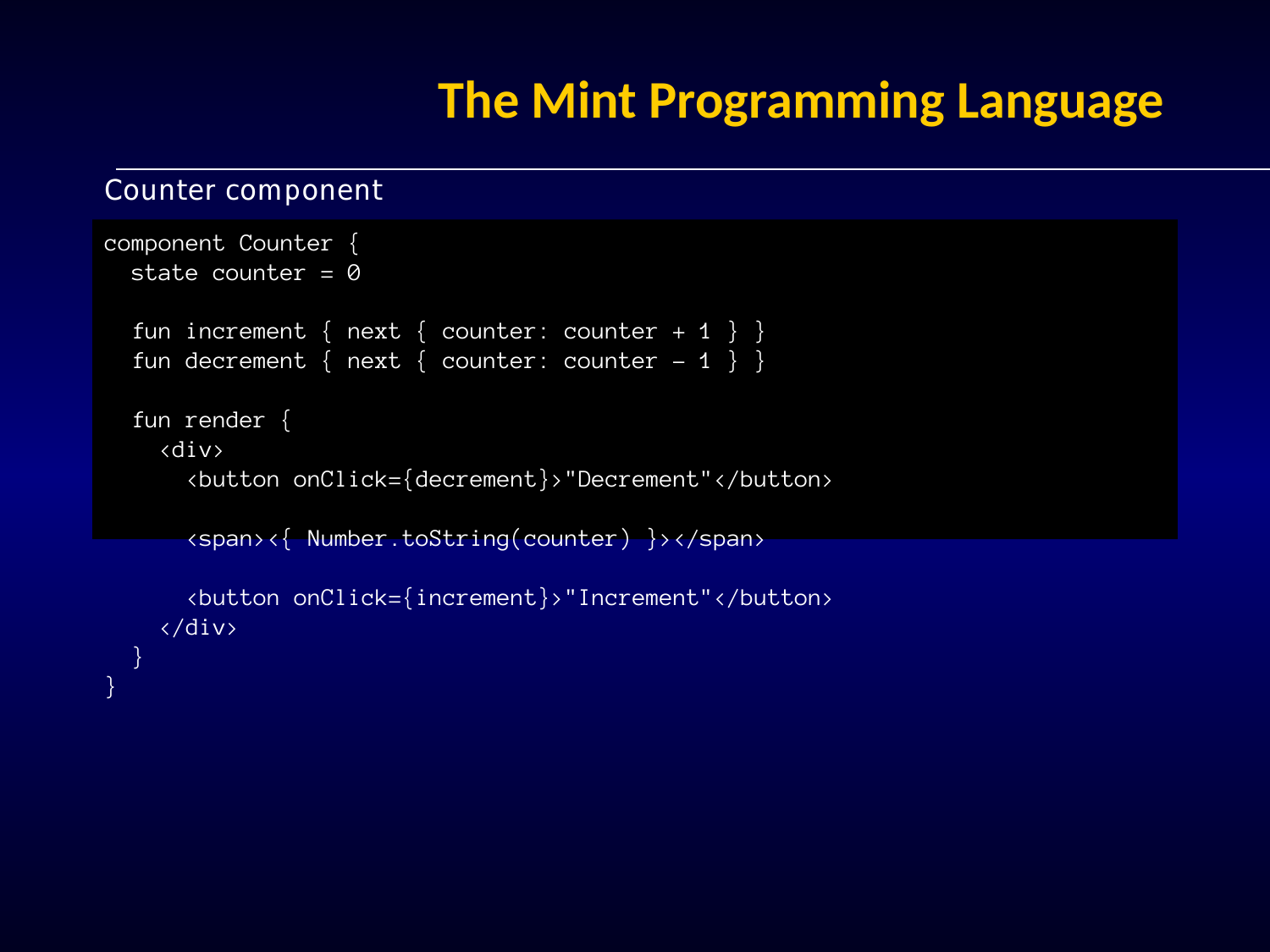

# The Mint Programming Language
Counter component
component Counter {
  state counter = 0

  fun increment { next { counter: counter + 1 } }
  fun decrement { next { counter: counter - 1 } }

  fun render {
    <div>
      <button onClick={decrement}>"Decrement"</button>

      <span><{ Number.toString(counter) }></span>

      <button onClick={increment}>"Increment"</button>
    </div>
  }
}